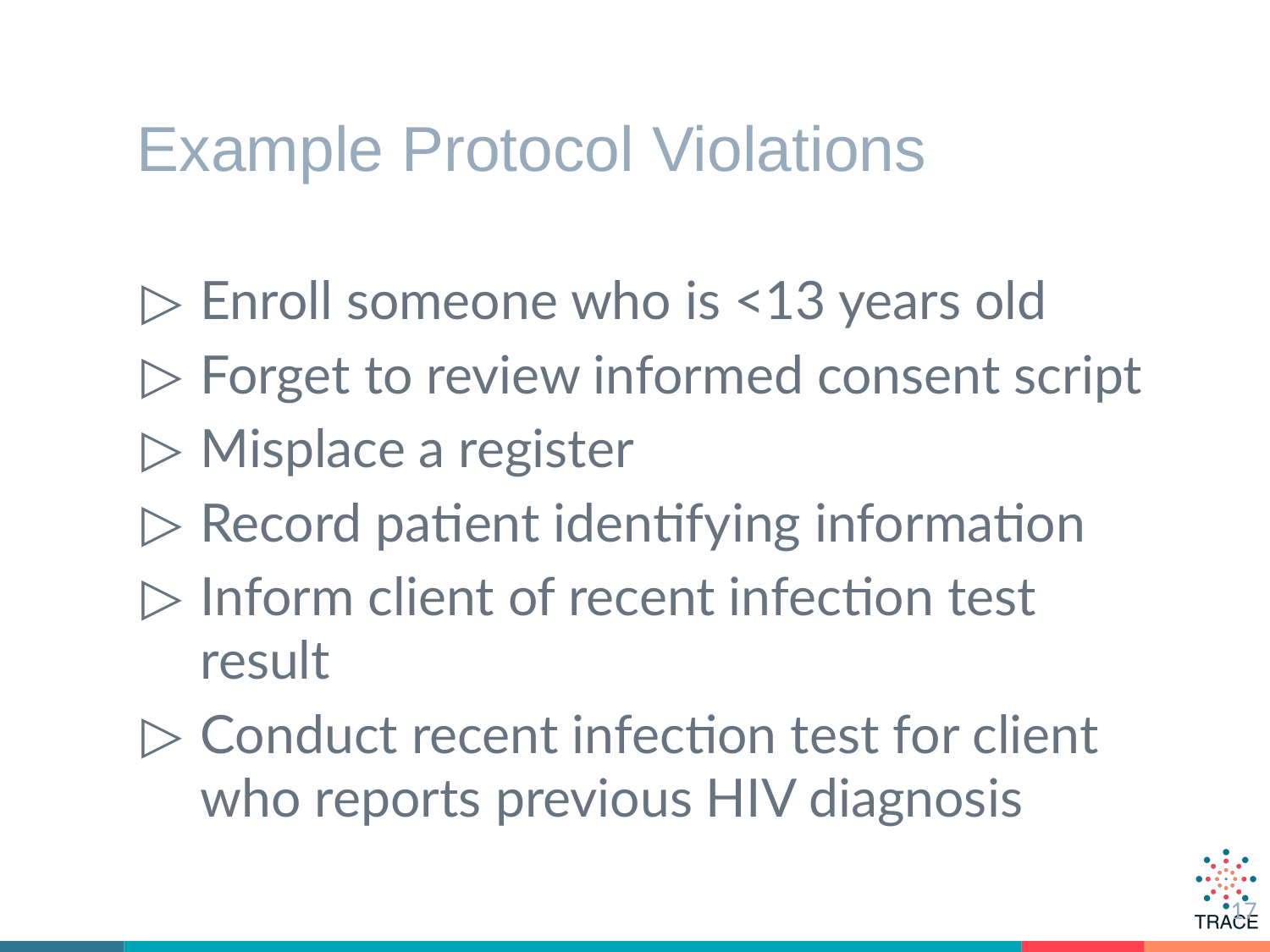

# Example Protocol Violations
Enroll someone who is <13 years old
Forget to review informed consent script
Misplace a register
Record patient identifying information
Inform client of recent infection test result
Conduct recent infection test for client who reports previous HIV diagnosis
17